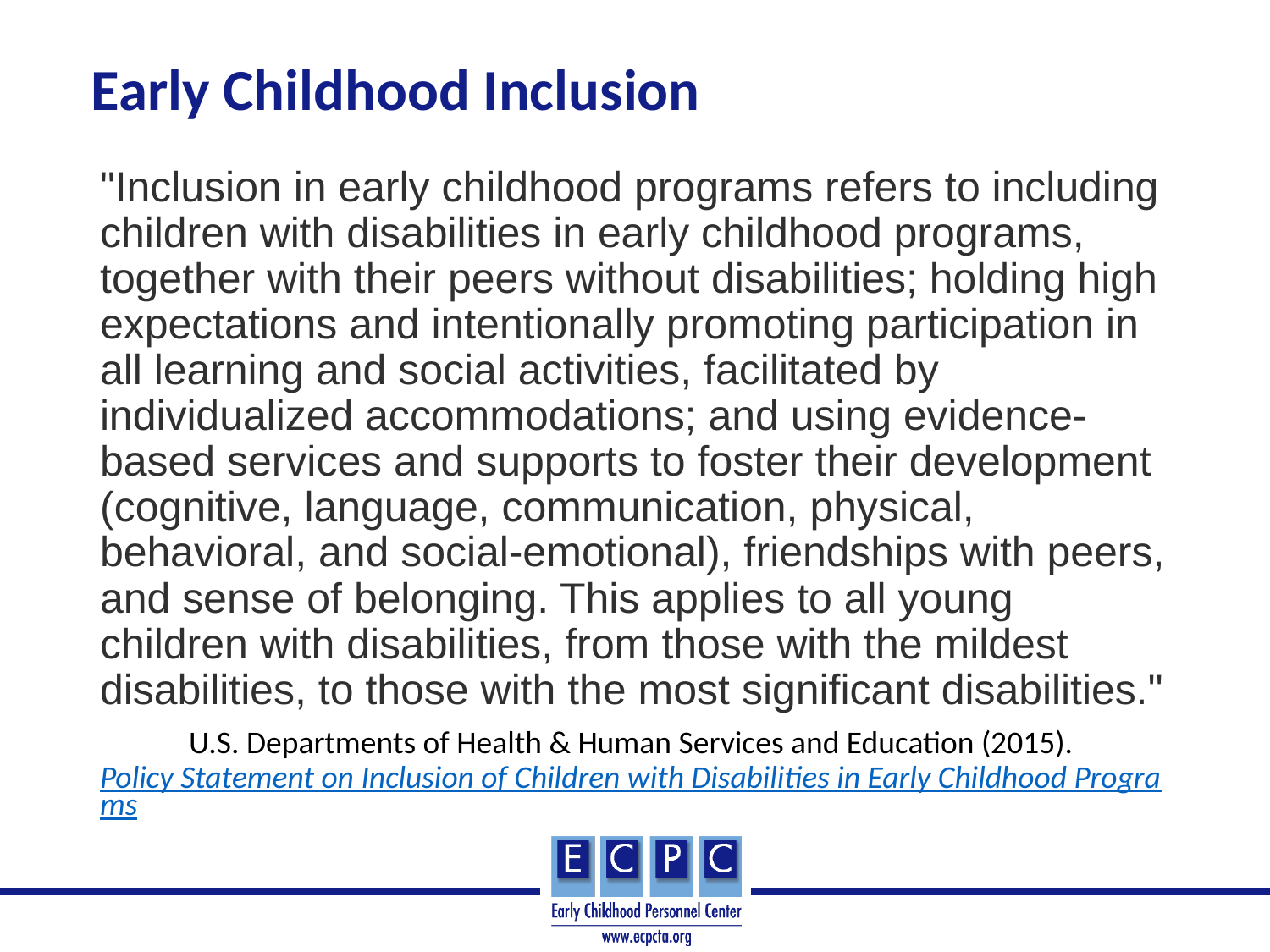

# Early Childhood Inclusion
"Inclusion in early childhood programs refers to including children with disabilities in early childhood programs, together with their peers without disabilities; holding high expectations and intentionally promoting participation in all learning and social activities, facilitated by individualized accommodations; and using evidence-based services and supports to foster their development (cognitive, language, communication, physical, behavioral, and social-emotional), friendships with peers, and sense of belonging. This applies to all young children with disabilities, from those with the mildest disabilities, to those with the most significant disabilities."
U.S. Departments of Health & Human Services and Education (2015). Policy Statement on Inclusion of Children with Disabilities in Early Childhood Programs